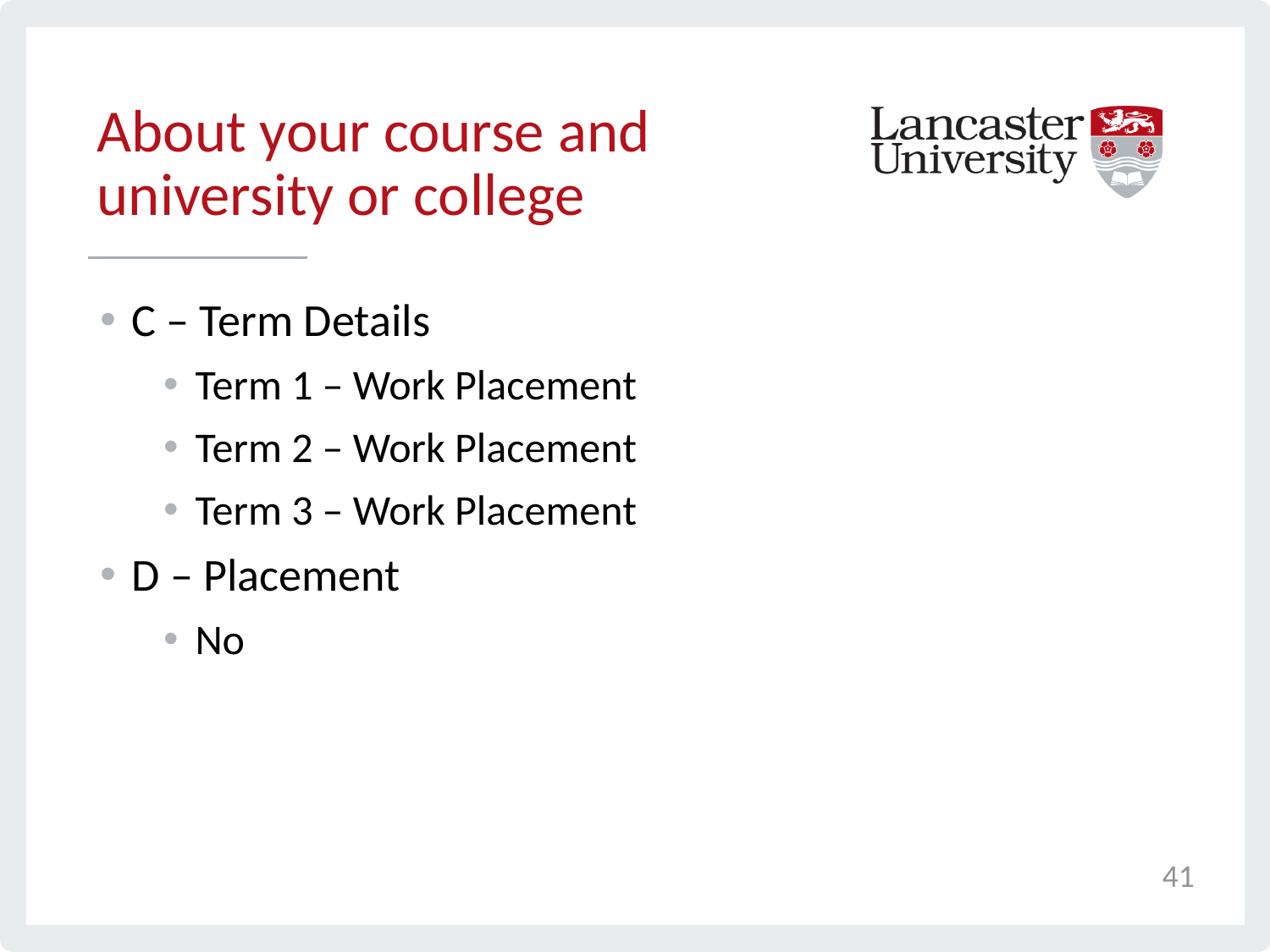

# About your course and university or college
C – Term Details
Term 1 – Work Placement
Term 2 – Work Placement
Term 3 – Work Placement
D – Placement
No
41